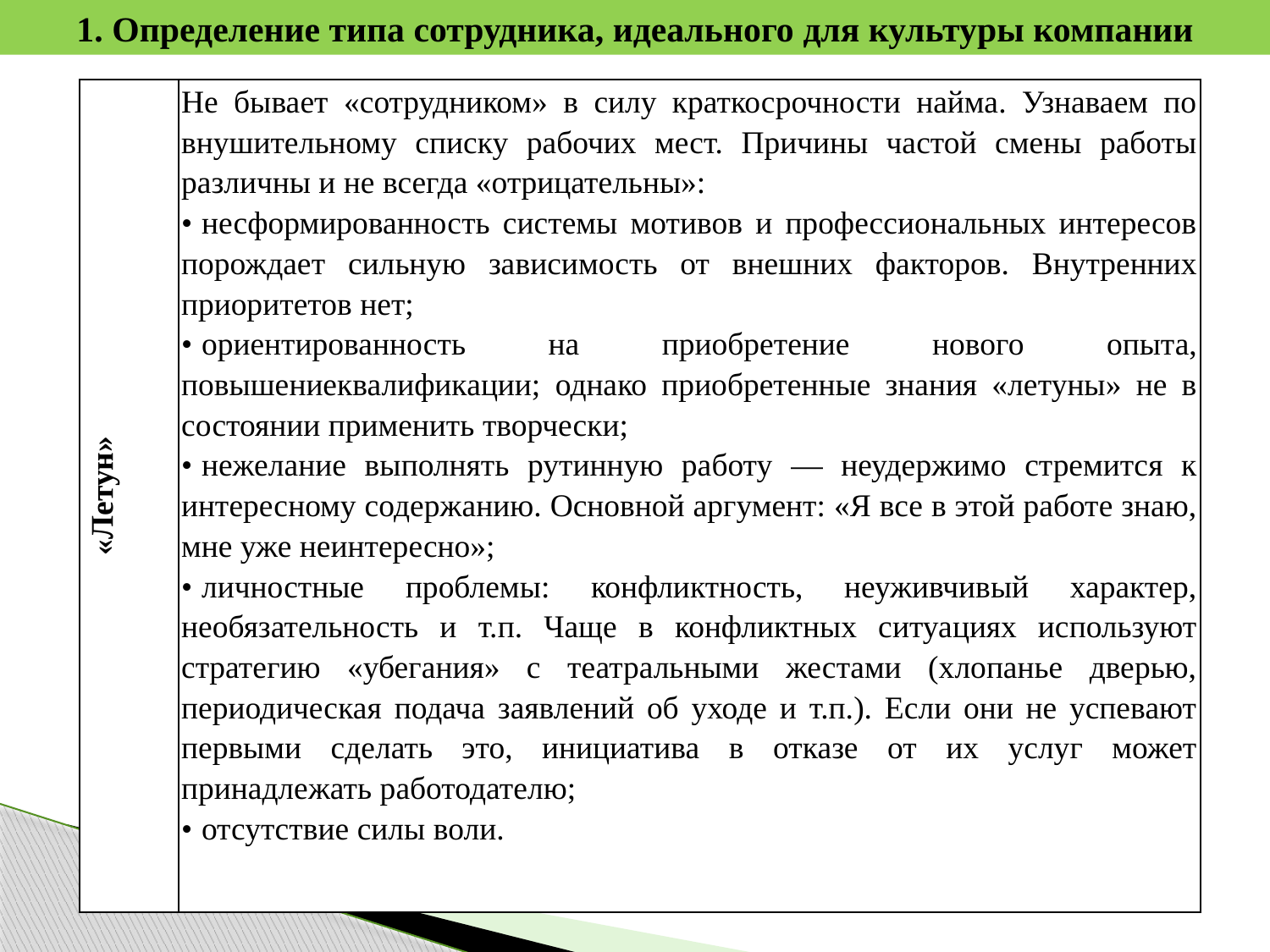

1. Определение типа сотрудника, идеального для культуры компании
| «Летун» | Не бывает «сотрудником» в силу краткосрочности найма. Узнаваем по внушительному списку рабочих мест. Причины частой смены работы различны и не всегда «отрицательны»: • несформированность системы мотивов и профессиональных интересов порождает сильную зависимость от внешних факторов. Внутренних приоритетов нет; • ориентированность на приобретение нового опыта, повышениеквалификации; однако приобретенные знания «летуны» не в состоянии применить творчески; • нежелание выполнять рутинную работу — неудержимо стремится к интересному содержанию. Основной аргумент: «Я все в этой работе знаю, мне уже неинтересно»; • личностные проблемы: конфликтность, неуживчивый характер, необязательность и т.п. Чаще в конфликтных ситуациях используют стратегию «убегания» с театральными жестами (хлопанье дверью, периодическая подача заявлений об уходе и т.п.). Если они не успевают первыми сделать это, инициатива в отказе от их услуг может принадлежать работодателю; • отсутствие силы воли. |
| --- | --- |